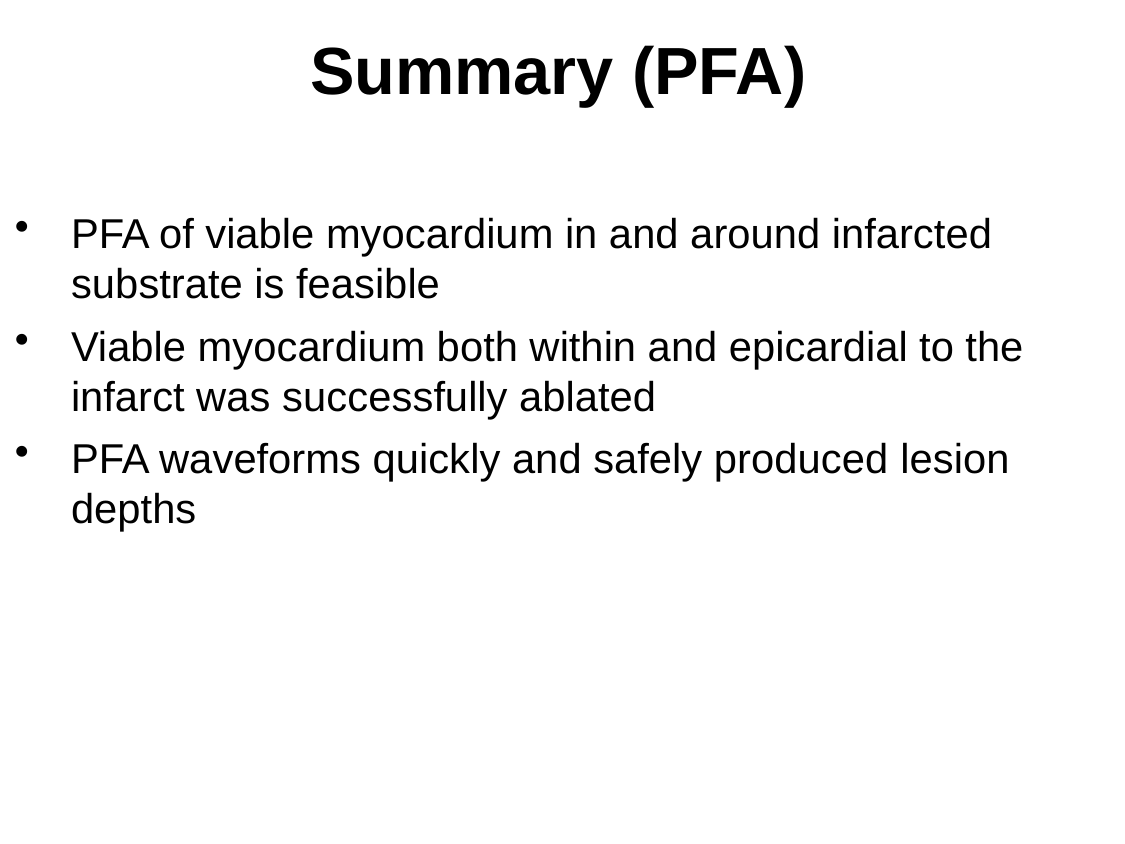

# Summary (PFA)
PFA of viable myocardium in and around infarcted substrate is feasible
Viable myocardium both within and epicardial to the infarct was successfully ablated
PFA waveforms quickly and safely produced lesion depths